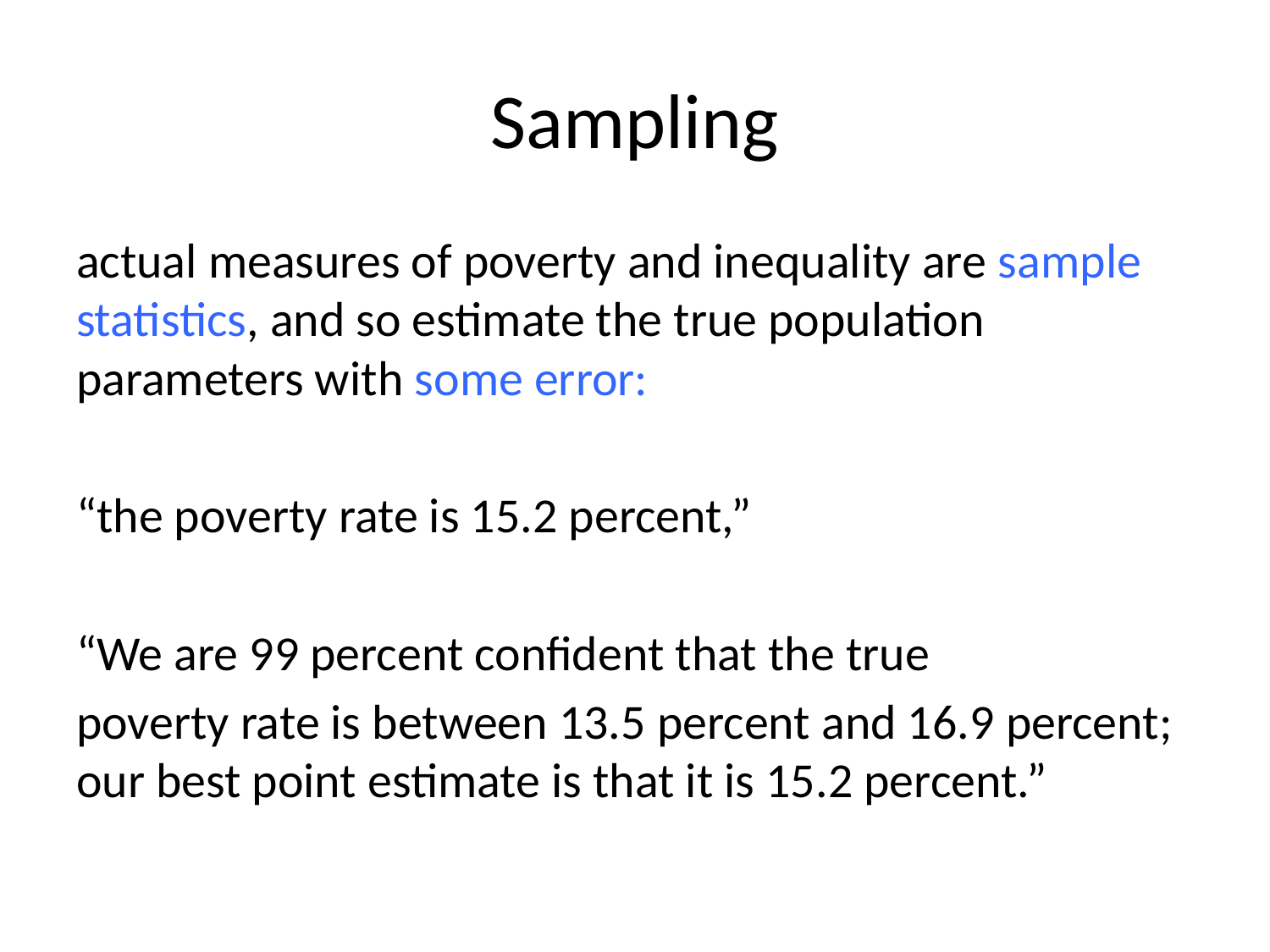

# Sampling
actual measures of poverty and inequality are sample statistics, and so estimate the true population parameters with some error:

“the poverty rate is 15.2 percent,”

“We are 99 percent confident that the true
poverty rate is between 13.5 percent and 16.9 percent; our best point estimate is that it is 15.2 percent.”